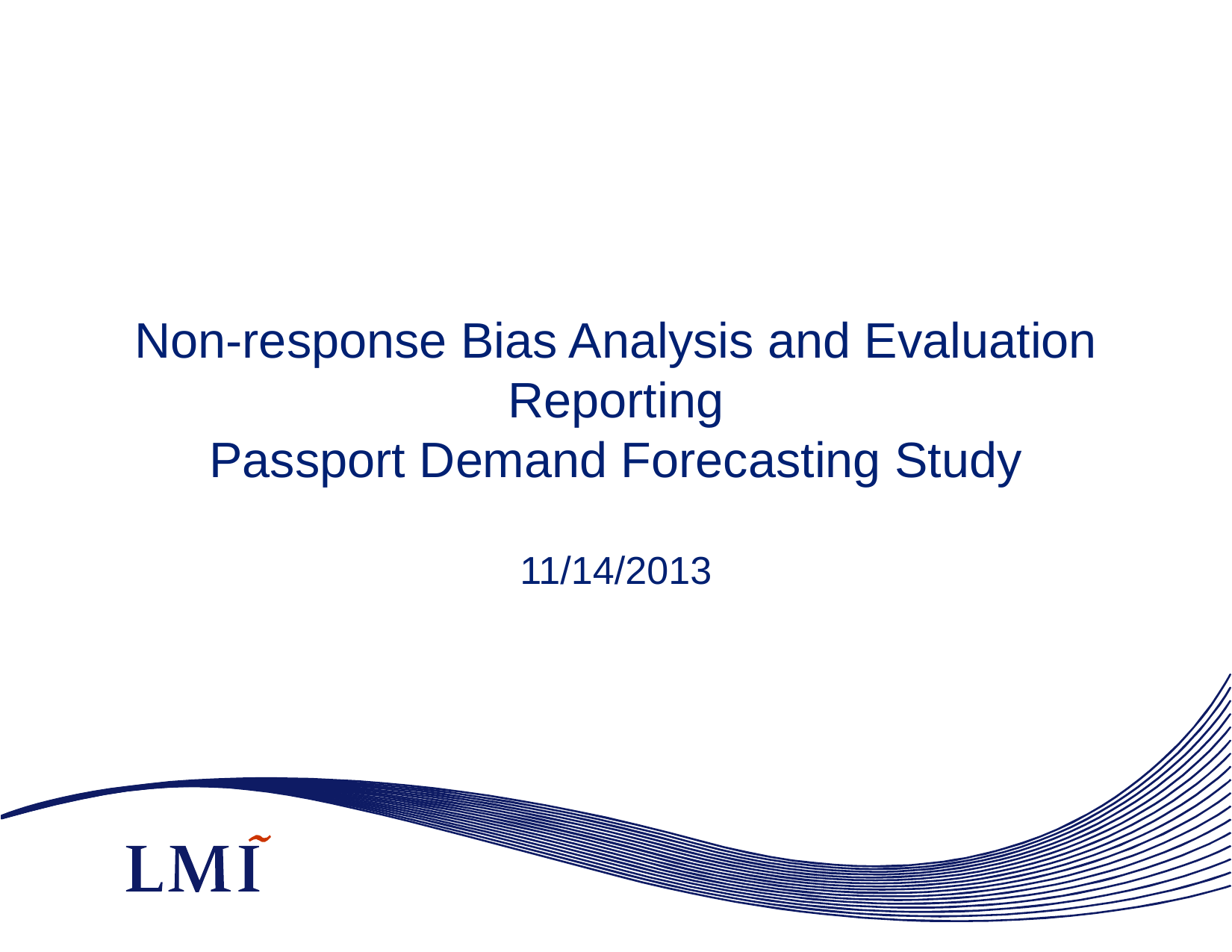

# Non-response Bias Analysis and Evaluation Reporting Passport Demand Forecasting Study
11/14/2013